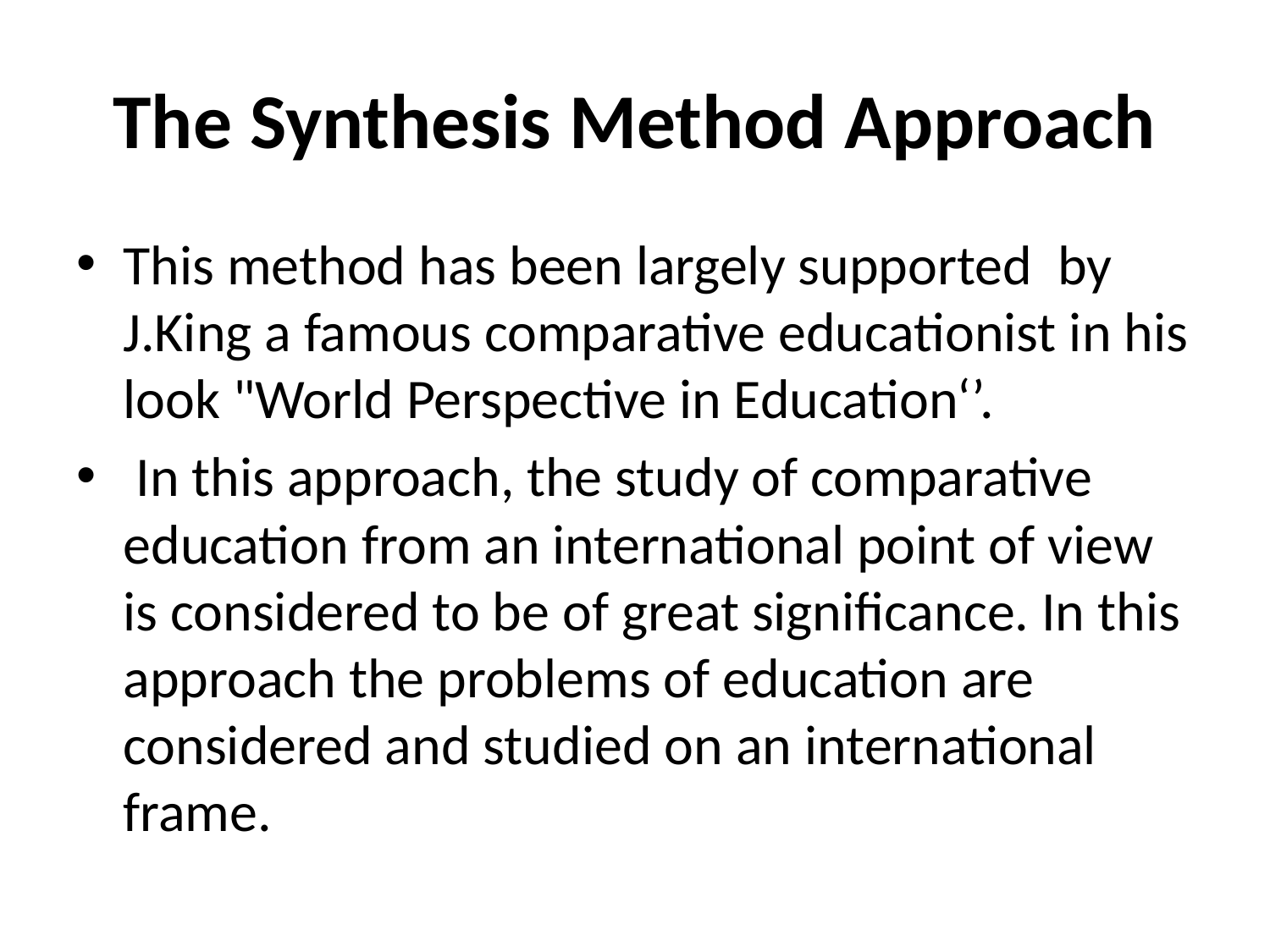

# The Synthesis Method Approach
This method has been largely supported  by  J.King a famous comparative educationist in his look "World Perspective in Education‘’.
 In this approach, the study of comparative education from an international point of view is considered to be of great significance. In this approach the problems of education are considered and studied on an international frame.